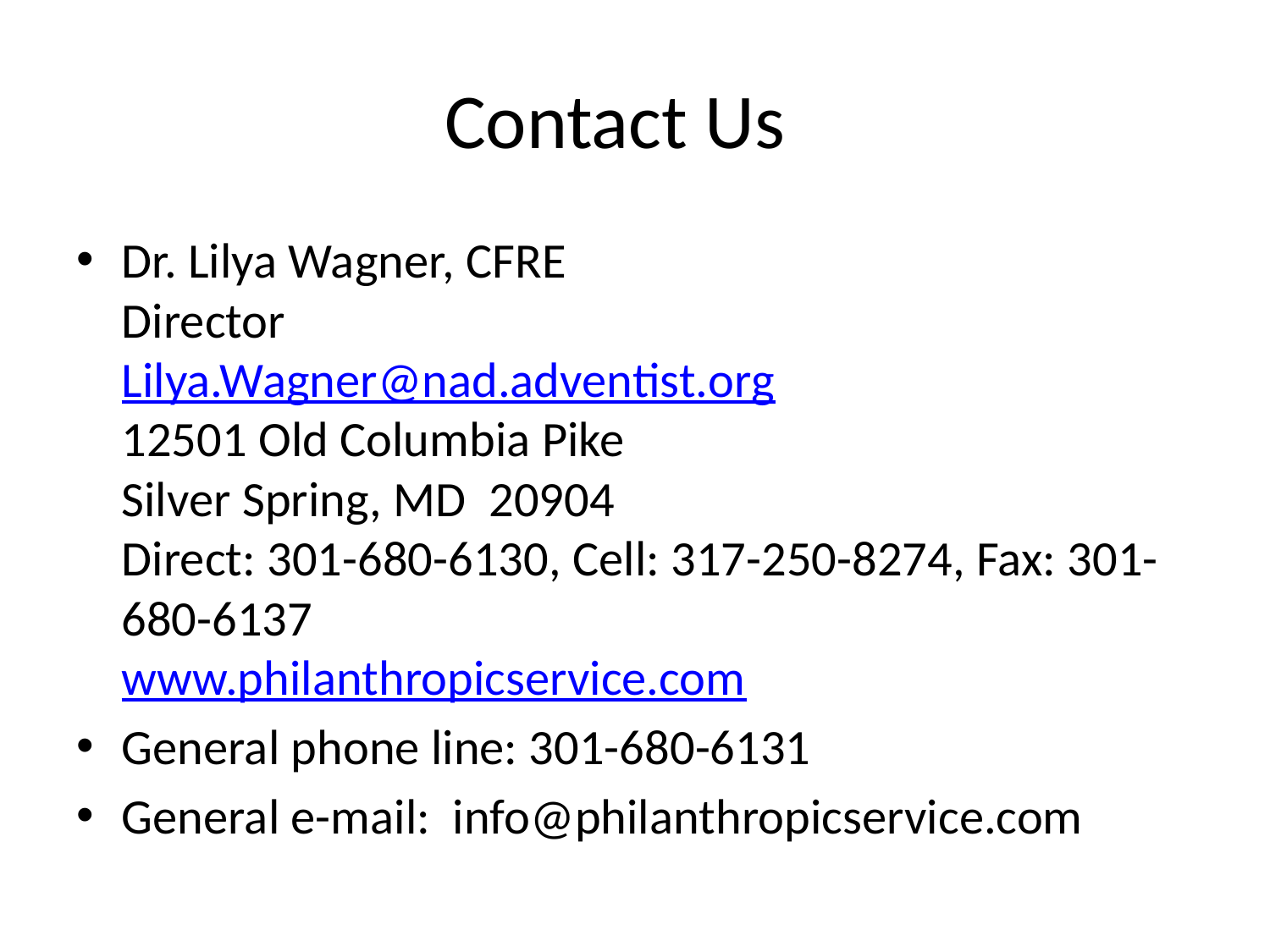

# Contact Us
Dr. Lilya Wagner, CFRE
Director
Lilya.Wagner@nad.adventist.org
12501 Old Columbia Pike
Silver Spring, MD  20904
Direct: 301-680-6130, Cell: 317-250-8274, Fax: 301-680-6137
www.philanthropicservice.com
General phone line: 301-680-6131
General e-mail:  info@philanthropicservice.com